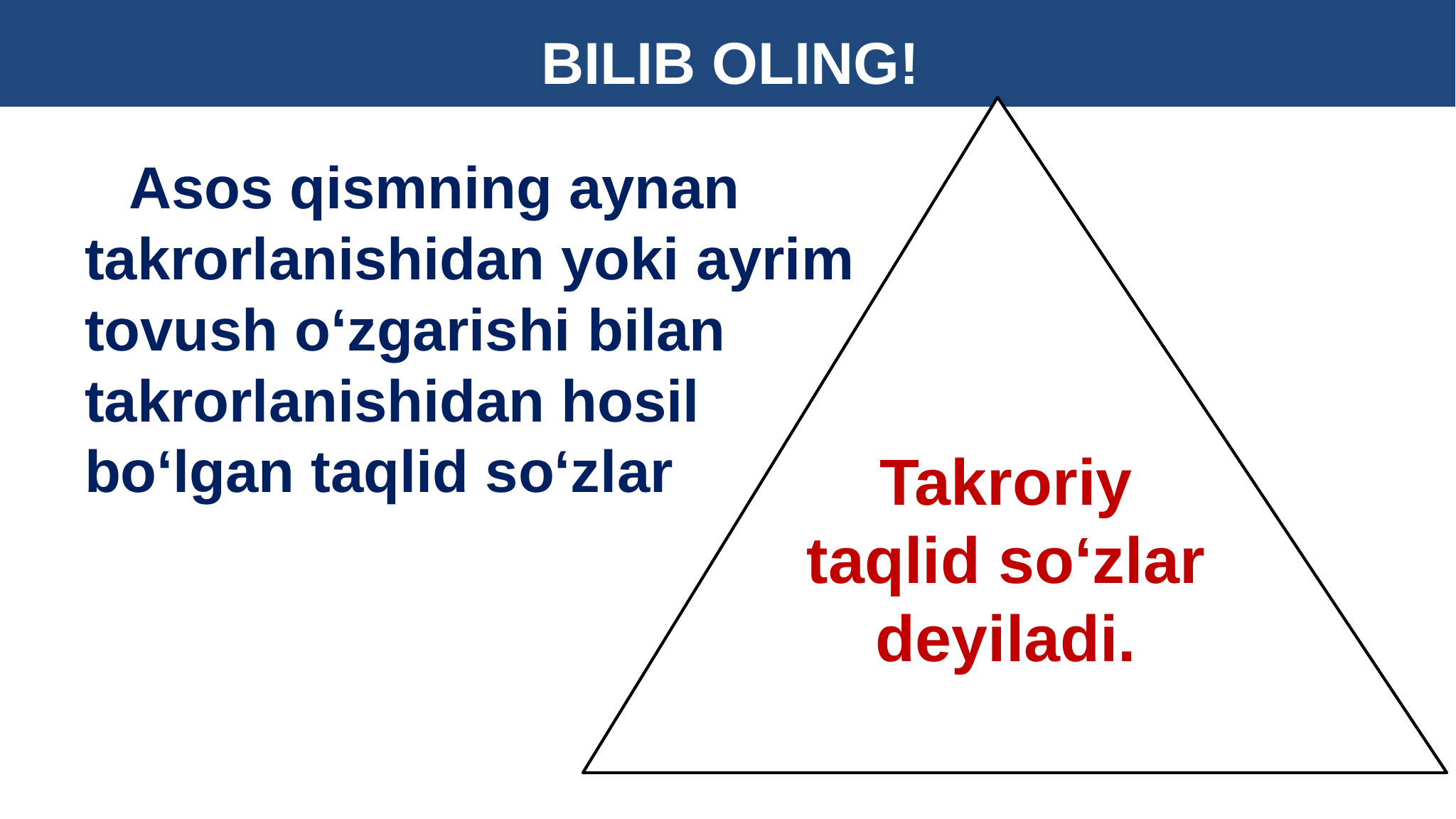

# BILIB OLING!
Takroriy taqlid so‘zlar deyiladi.
   Asos qismning aynan takrorlanishidan yoki ayrim tovush o‘zgarishi bilan takrorlanishidan hosil bo‘lgan taqlid so‘zlar